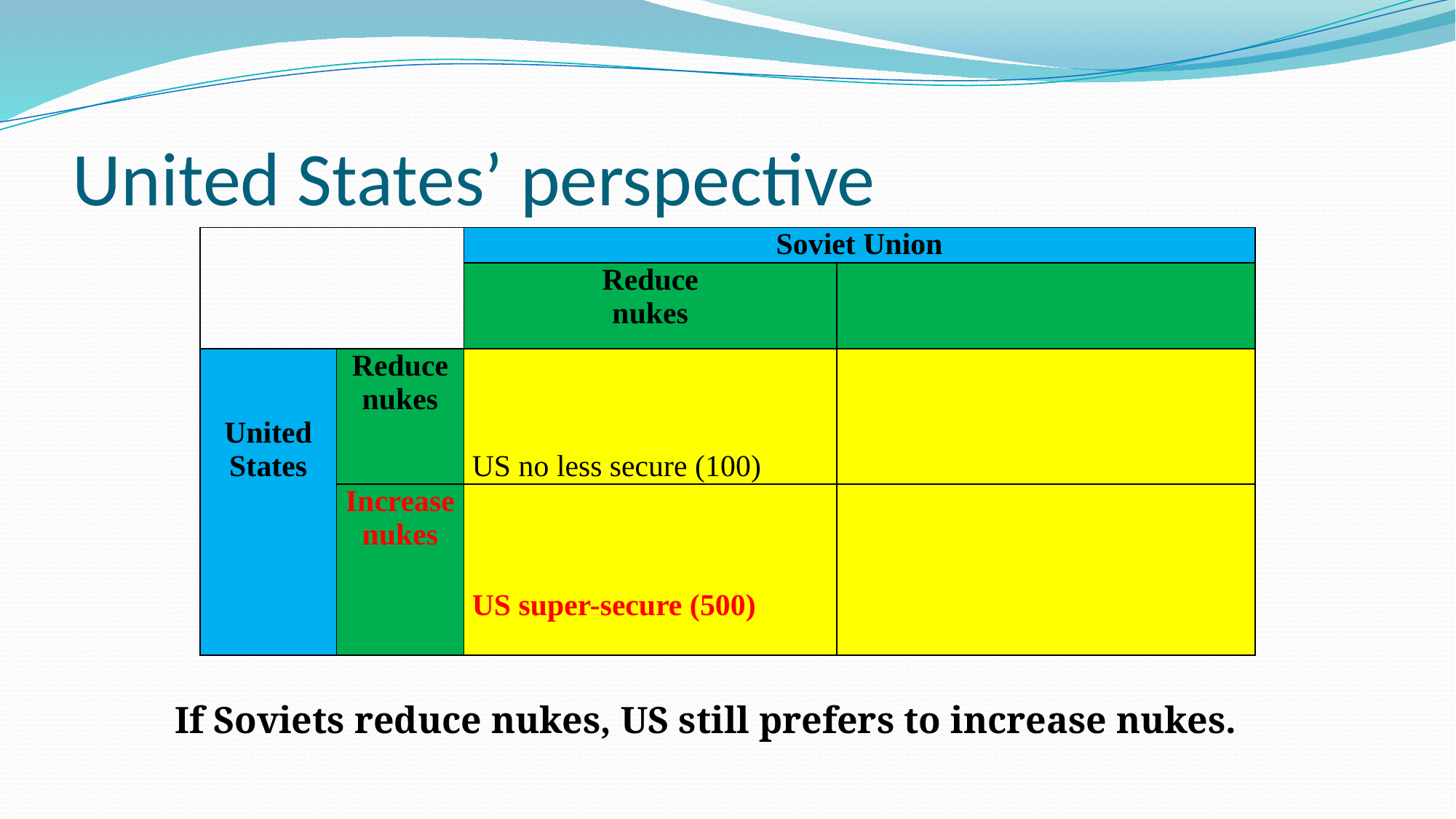

# United States’ perspective
|  |  | Soviet Union |  |
| --- | --- | --- | --- |
|  |  | Reduce nukes |  |
| United States | Reduce nukes | US no less secure (100) |  |
|  | Increase nukes | US super-secure (500) |  |
If Soviets reduce nukes, US still prefers to increase nukes.